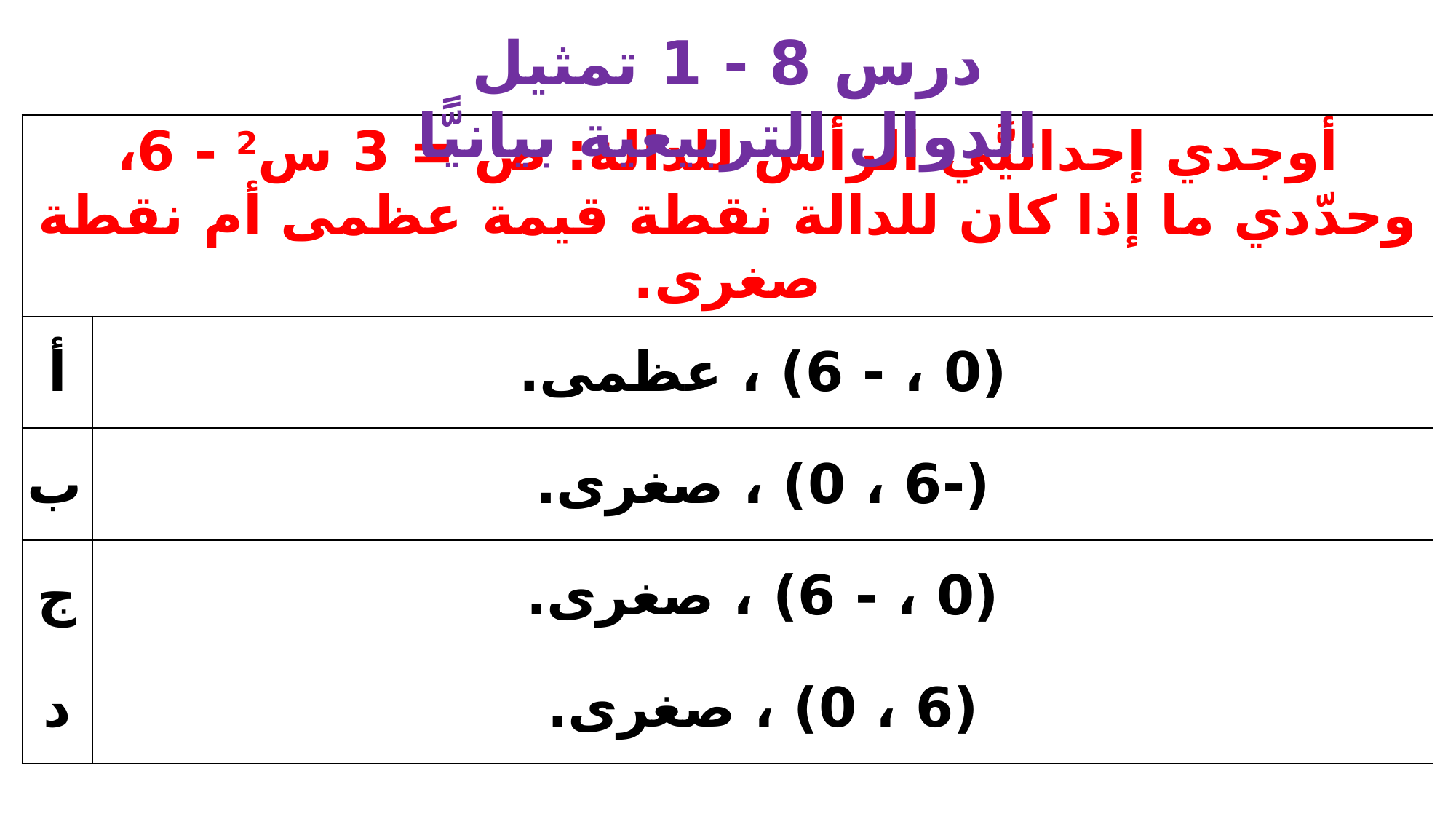

درس 8 - 1 تمثيل الدوال التربيعية بيانيًّا
| أوجدي إحداثيَّي الرأس للدالة: ص = 3 س2 - 6، وحدّدي ما إذا كان للدالة نقطة قيمة عظمى أم نقطة صغرى. |  |
| --- | --- |
| أ | (0 ، - 6) ، عظمى. |
| ب | (-6 ، 0) ، صغرى. |
| ج | (0 ، - 6) ، صغرى. |
| د | (6 ، 0) ، صغرى. |